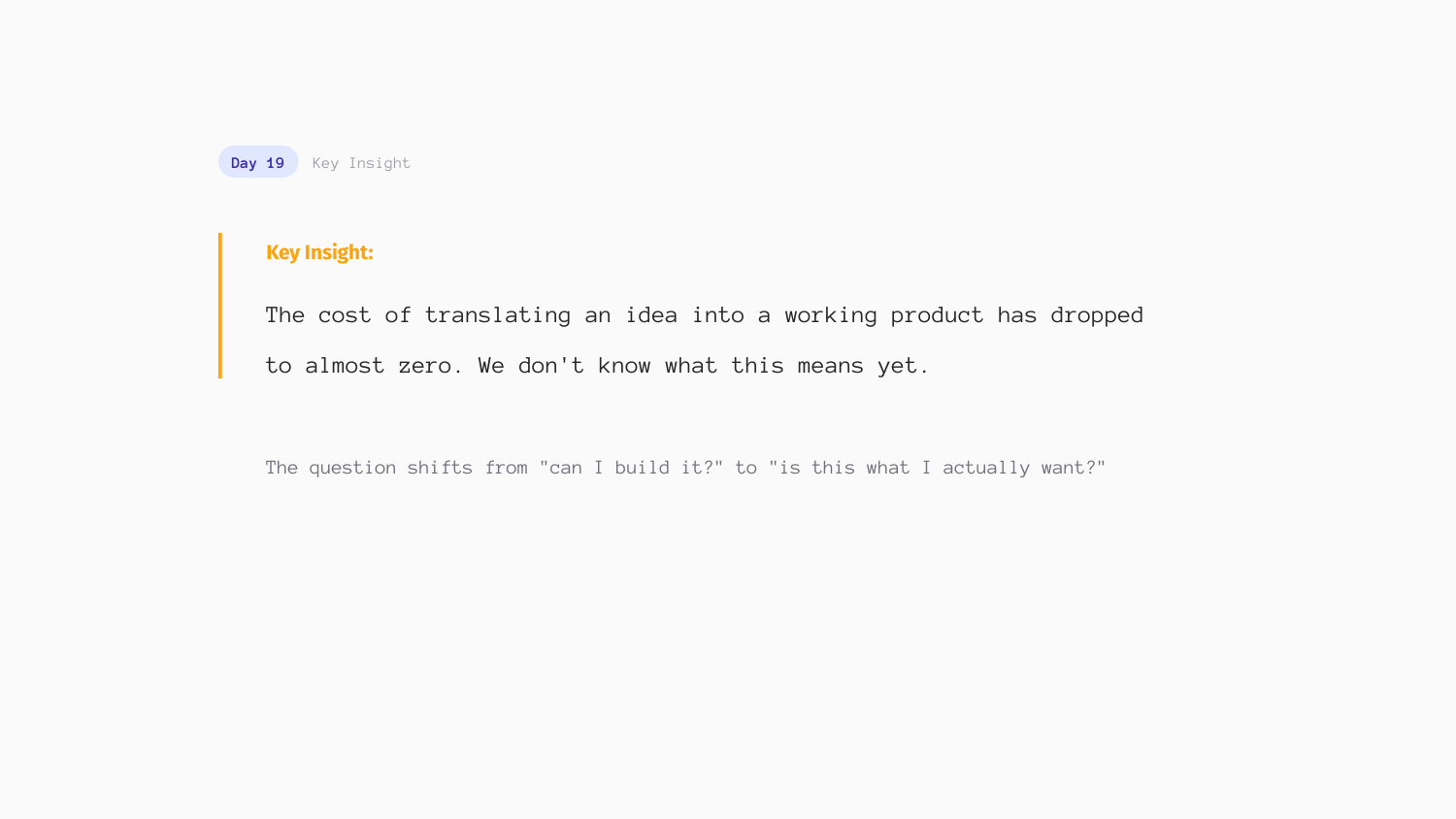

Day 19
Key Insight

Key Insight:
The cost of translating an idea into a working product has dropped to almost zero. We don't know what this means yet.
The question shifts from "can I build it?" to "is this what I actually want?"